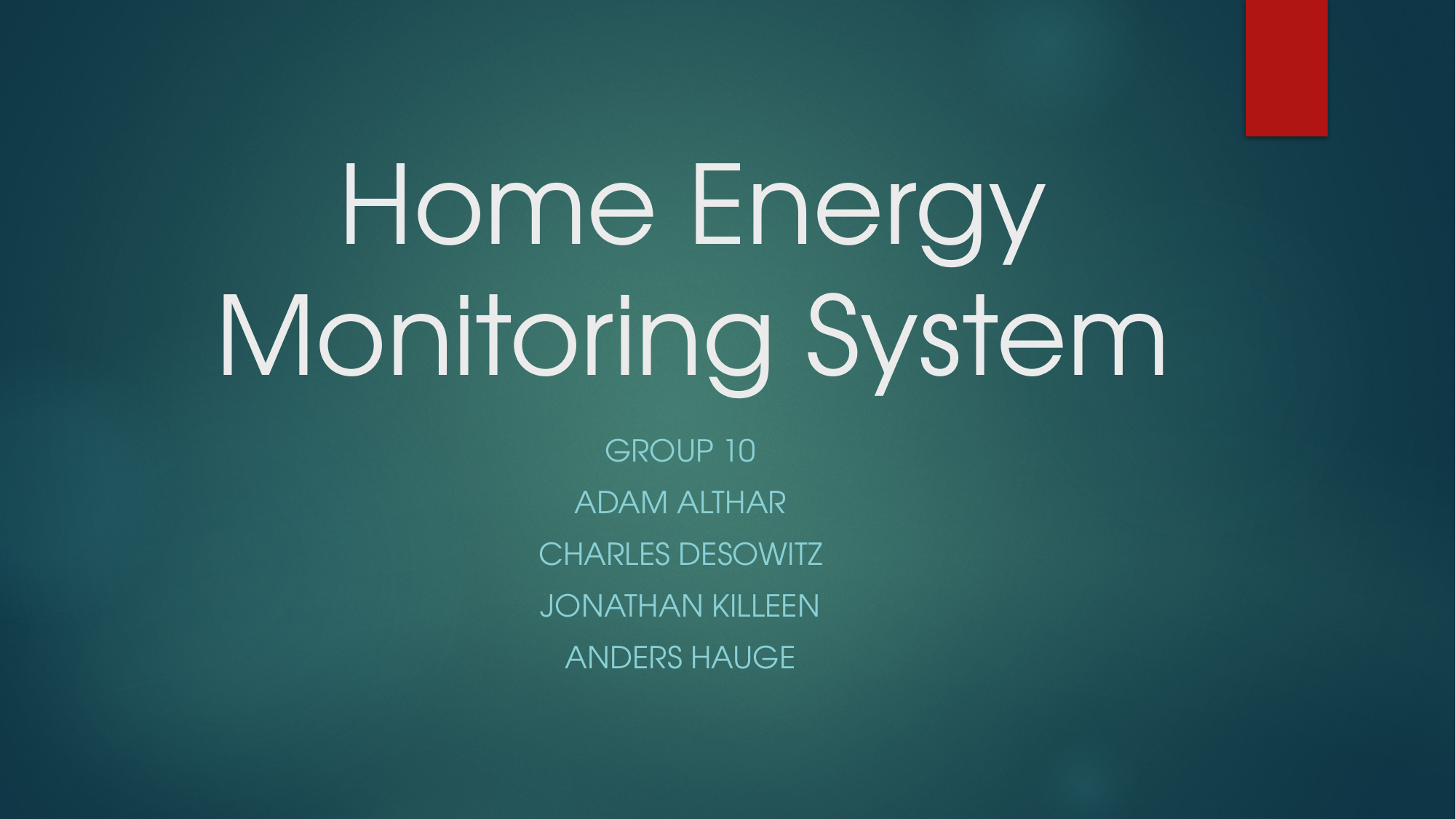

# Home Energy Monitoring System
GROUP 10
Adam althar
Charles desowitz
Jonathan Killeen
Anders hauge